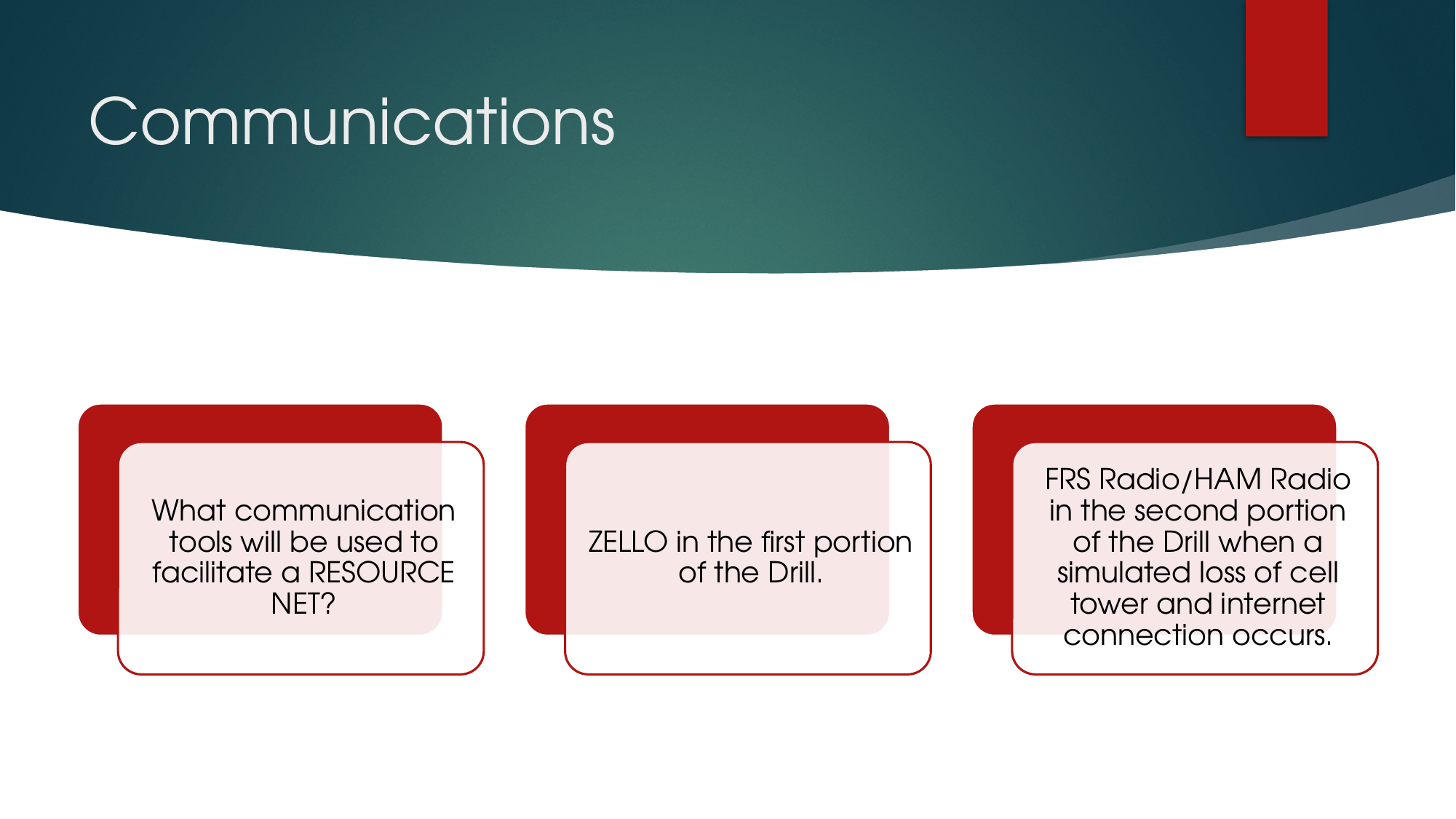

# Communications

What communication tools will be used to facilitate a RESOURCE NET?
ZELLO in the first portion of the Drill.
FRS Radio/HAM Radio in the second portion of the Drill when a simulated loss of cell tower and internet connection occurs.